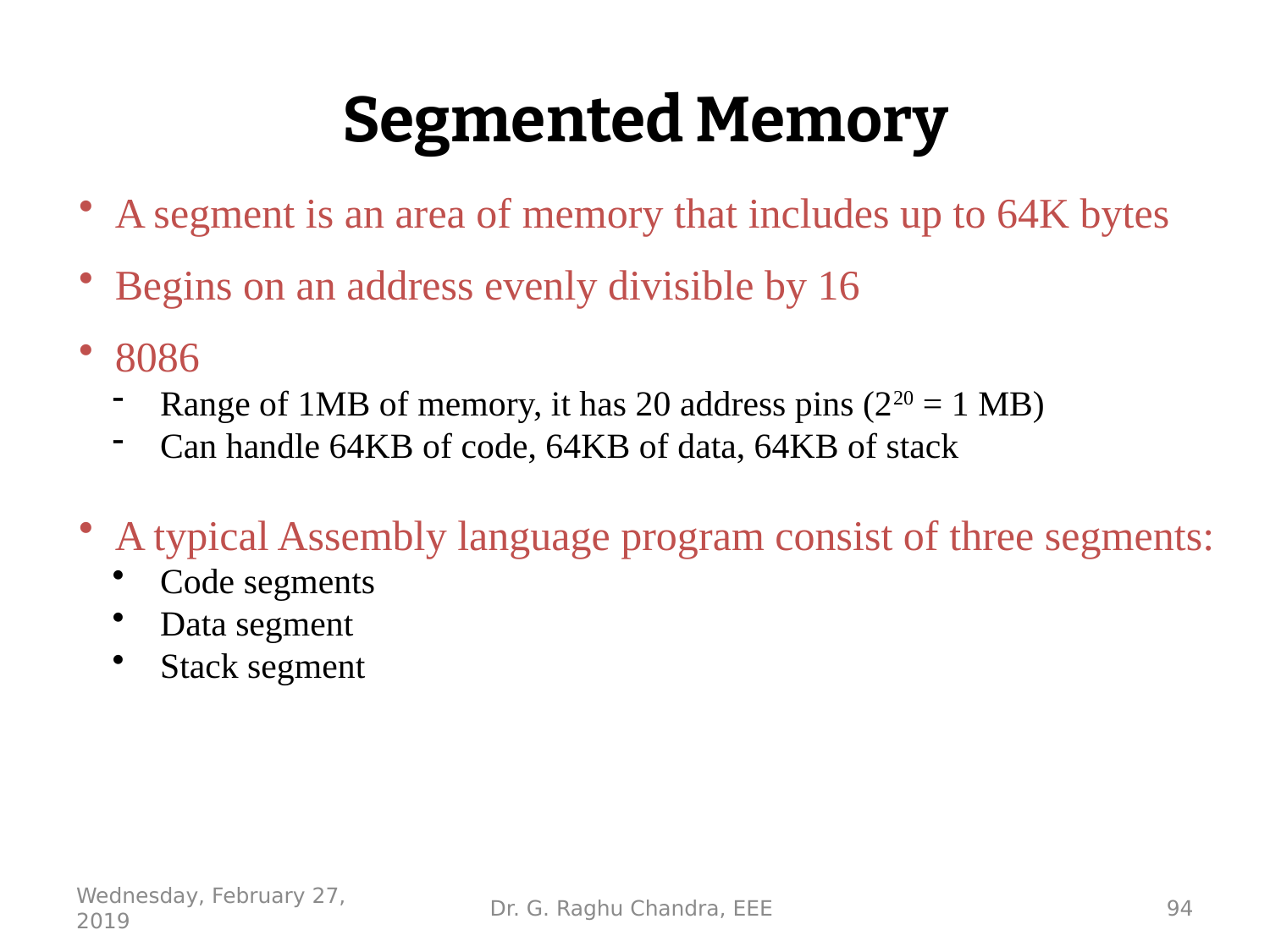

Segmented Memory
  A segment is an area of memory that includes up to 64K bytes

  Begins on an address evenly divisible by 16

  8086
  Range of 1MB of memory, it has 20 address pins (220 = 1 MB)
  Can handle 64KB of code, 64KB of data, 64KB of stack

  A typical Assembly language program consist of three segments:
  Code segments
  Data segment
  Stack segment

Wednesday, February 27, 2019
Dr. G. Raghu Chandra, EEE
94